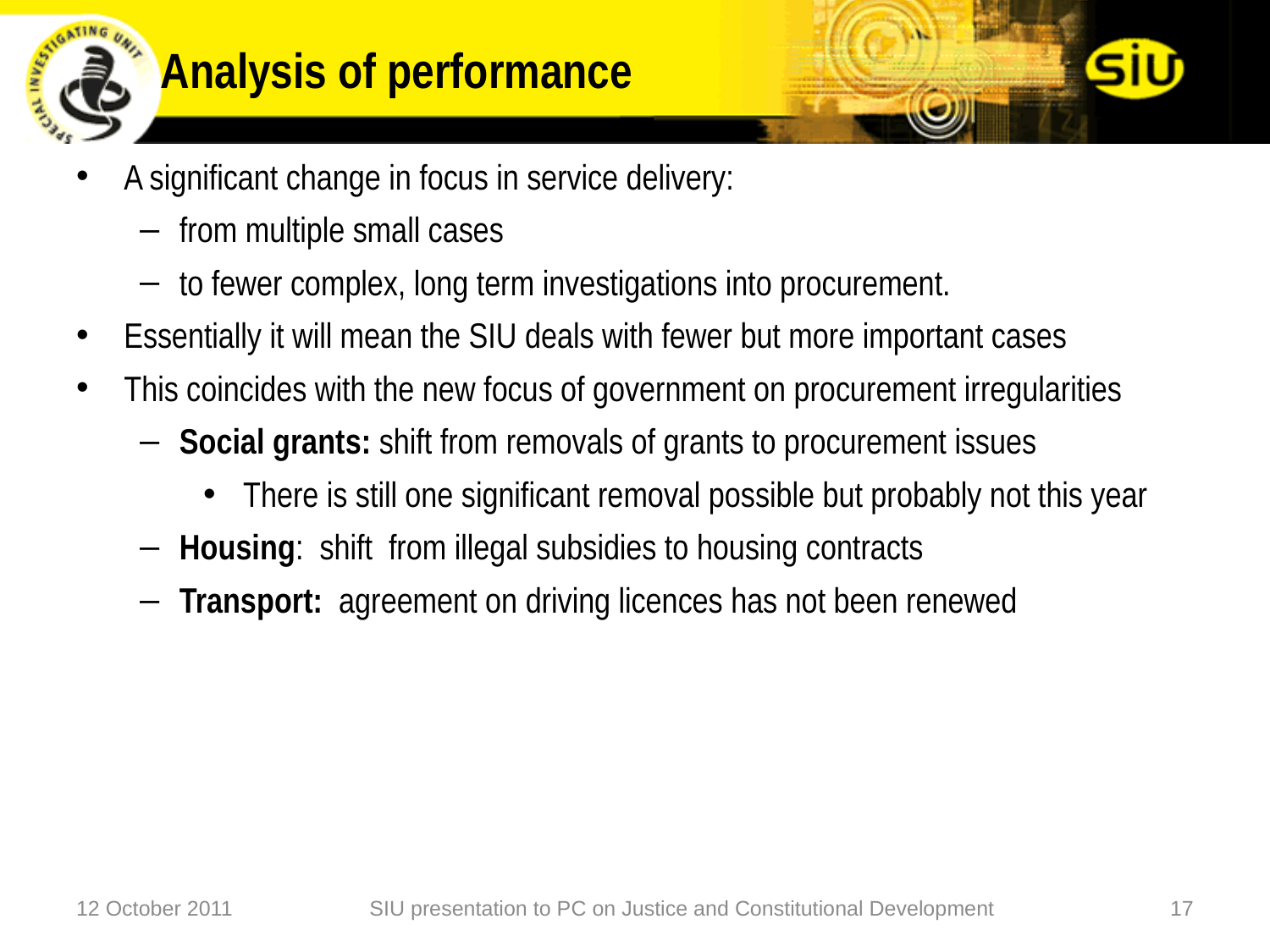

# Analysis of performance
A significant change in focus in service delivery:
from multiple small cases
to fewer complex, long term investigations into procurement.
Essentially it will mean the SIU deals with fewer but more important cases
This coincides with the new focus of government on procurement irregularities
Social grants: shift from removals of grants to procurement issues
 There is still one significant removal possible but probably not this year
Housing:  shift  from illegal subsidies to housing contracts
Transport:  agreement on driving licences has not been renewed

12 October 2011
SIU presentation to PC on Justice and Constitutional Development
17